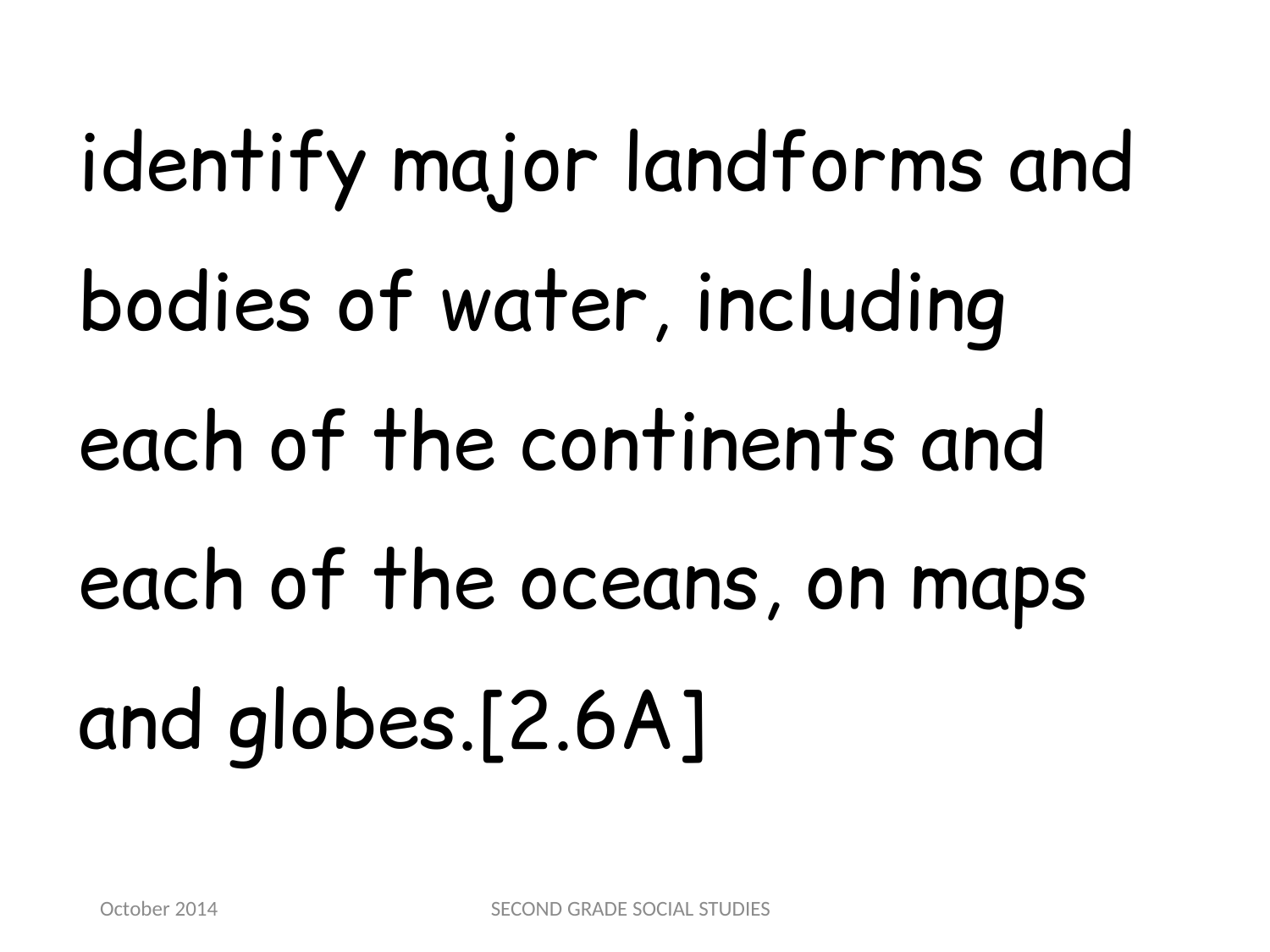

identify major landforms and bodies of water, including each of the continents and each of the oceans, on maps and globes.[2.6A]
October 2014
SECOND GRADE SOCIAL STUDIES